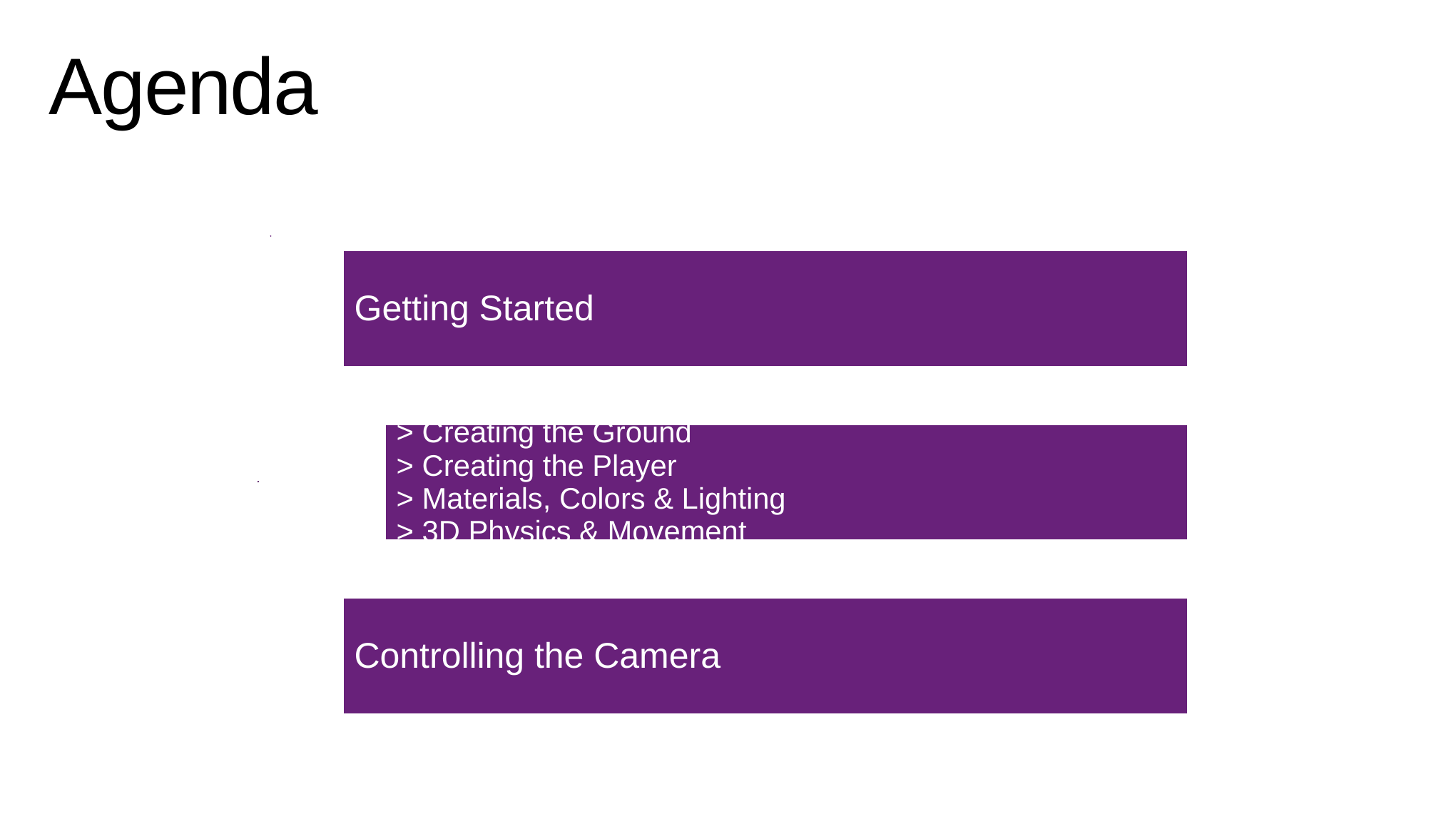

# Agenda
Getting Started
> Creating the Ground
> Creating the Player
> Materials, Colors & Lighting
> 3D Physics & Movement
Controlling the Camera